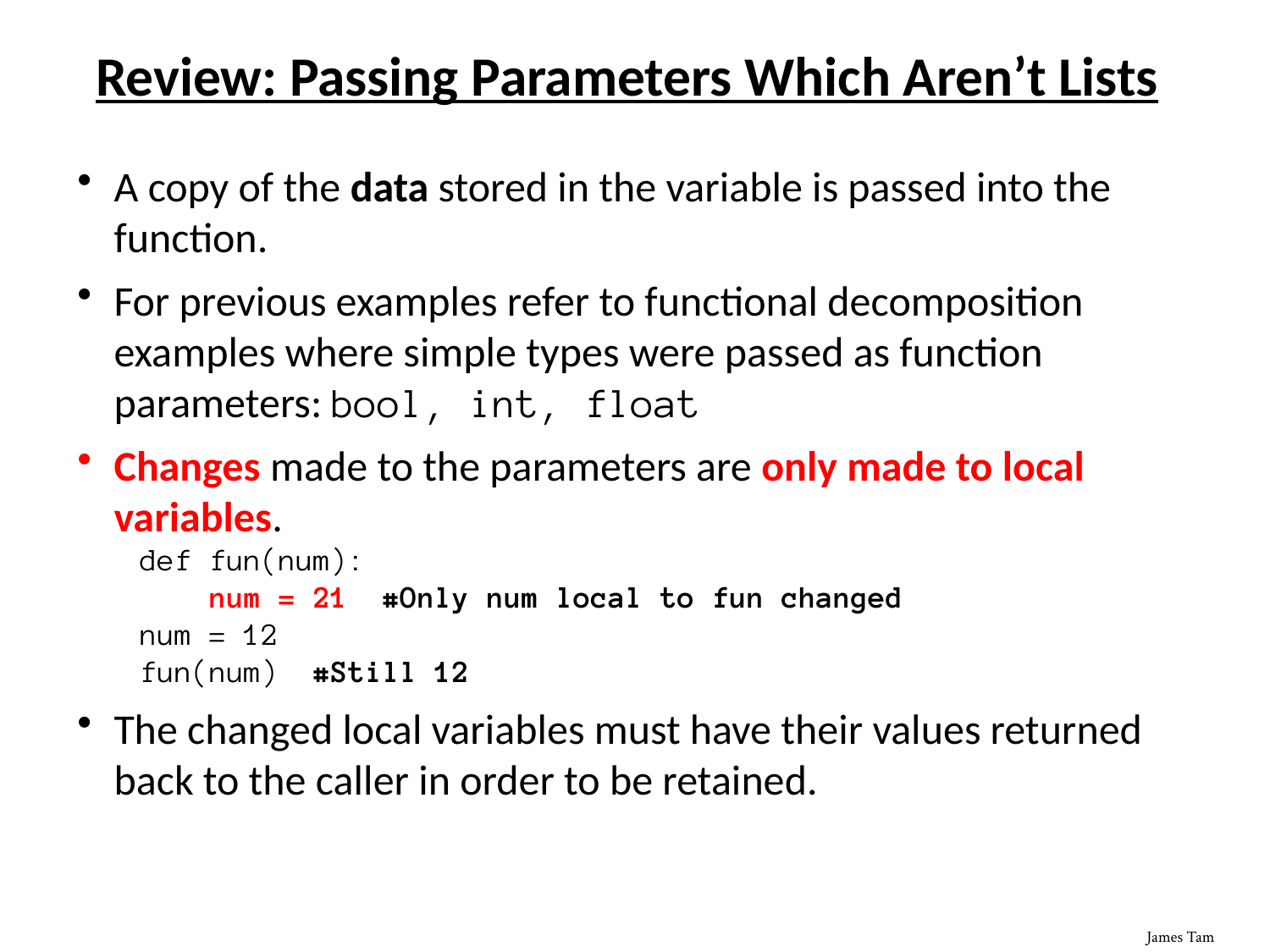

# Review: Passing Parameters Which Aren’t Lists
A copy of the data stored in the variable is passed into the function.
For previous examples refer to functional decomposition examples where simple types were passed as function parameters: bool, int, float
Changes made to the parameters are only made to local variables.
def fun(num):
    num = 21  #Only num local to fun changed
num = 12
fun(num)  #Still 12
The changed local variables must have their values returned back to the caller in order to be retained.